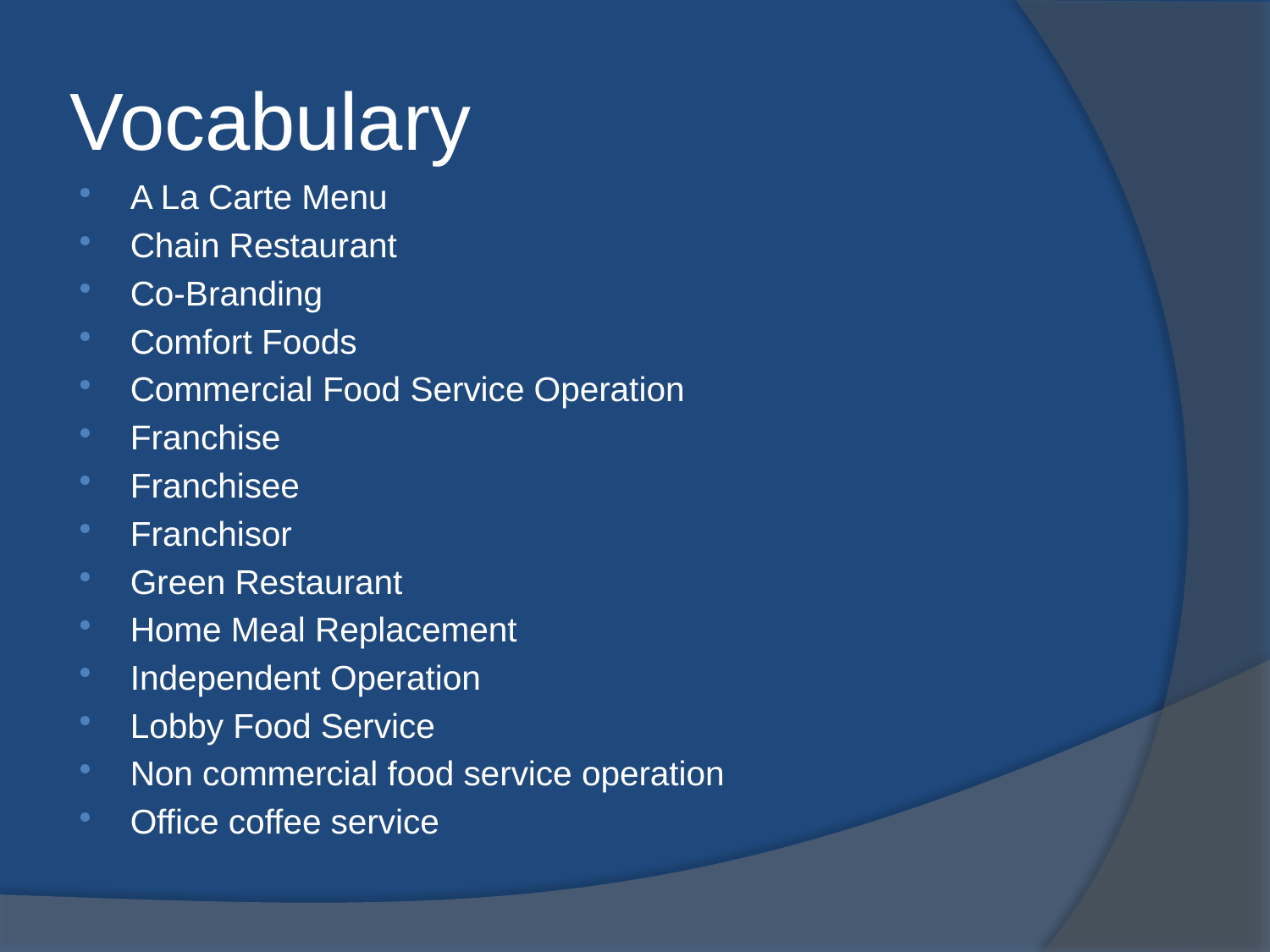

# Vocabulary
A La Carte Menu
Chain Restaurant
Co-Branding
Comfort Foods
Commercial Food Service Operation
Franchise
Franchisee
Franchisor
Green Restaurant
Home Meal Replacement
Independent Operation
Lobby Food Service
Non commercial food service operation
Office coffee service